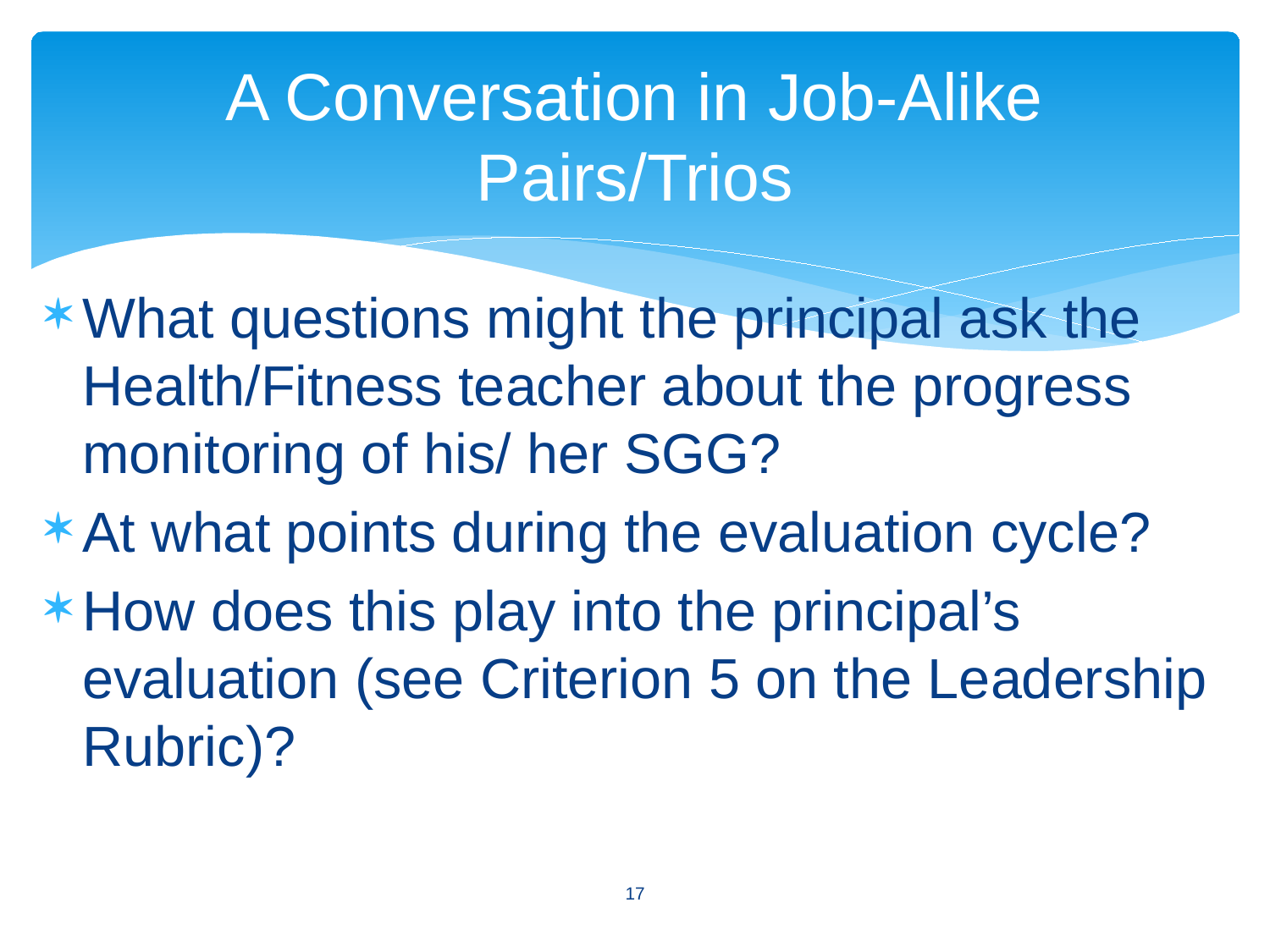

# A Conversation in Job-Alike Pairs/Trios
What questions might the principal ask the Health/Fitness teacher about the progress monitoring of his/ her SGG?
At what points during the evaluation cycle?
How does this play into the principal’s evaluation (see Criterion 5 on the Leadership Rubric)?
17